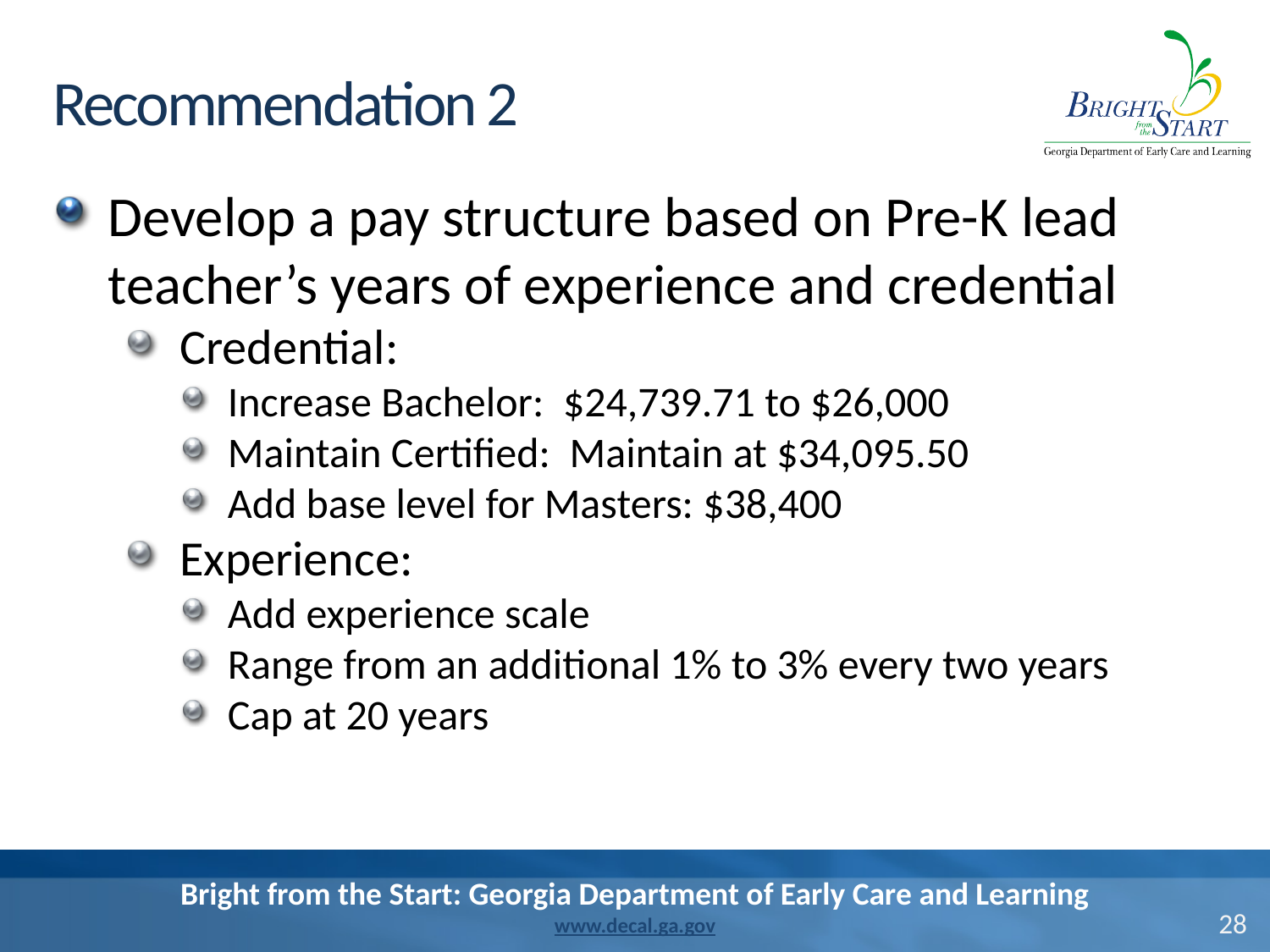

# Recommendation 2
Develop a pay structure based on Pre-K lead teacher’s years of experience and credential
Credential:
Increase Bachelor:  $24,739.71 to $26,000
Maintain Certified:  Maintain at $34,095.50
Add base level for Masters: $38,400
Experience:
Add experience scale
Range from an additional 1% to 3% every two years
Cap at 20 years